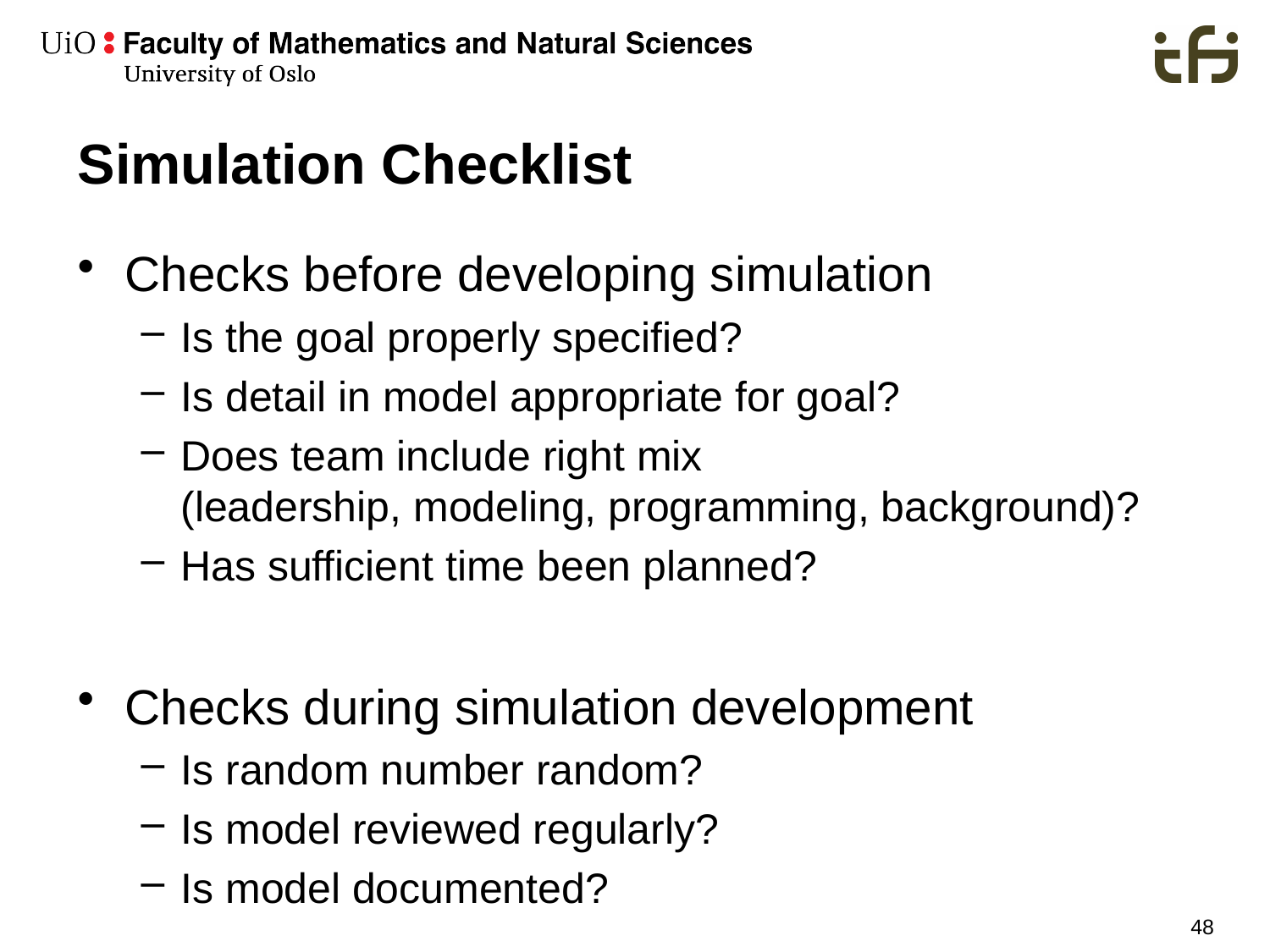

# Simulation Checklist
Checks before developing simulation
Is the goal properly specified?
Is detail in model appropriate for goal?
Does team include right mix
(leadership, modeling, programming, background)?
Has sufficient time been planned?

Checks during simulation development
Is random number random?
Is model reviewed regularly?
Is model documented?